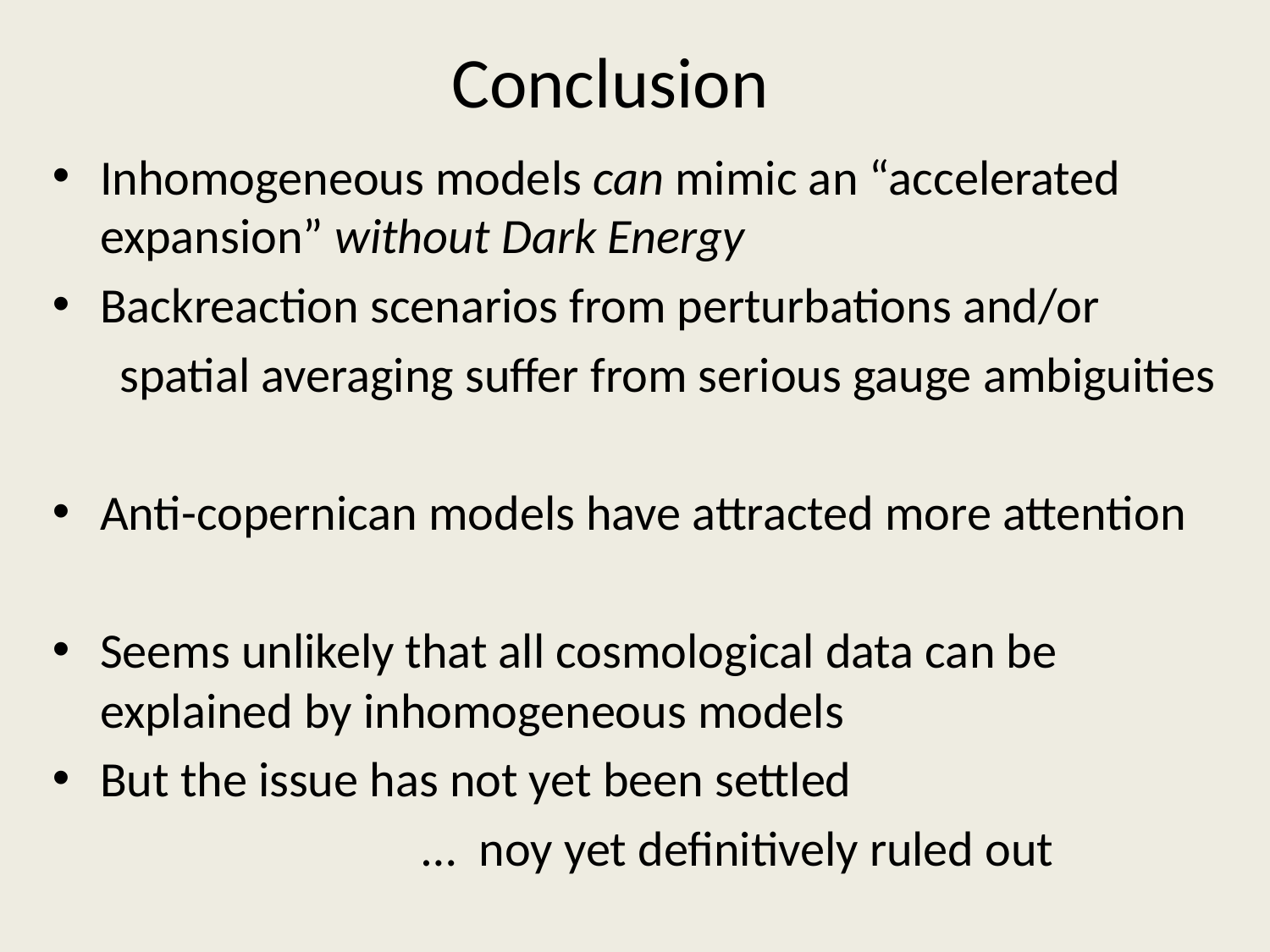

# Conclusion
Inhomogeneous models can mimic an “accelerated expansion” without Dark Energy
Backreaction scenarios from perturbations and/or
      spatial averaging suffer from serious gauge ambiguities

Anti-copernican models have attracted more attention

Seems unlikely that all cosmological data can be explained by inhomogeneous models
But the issue has not yet been settled
                                 …  noy yet definitively ruled out